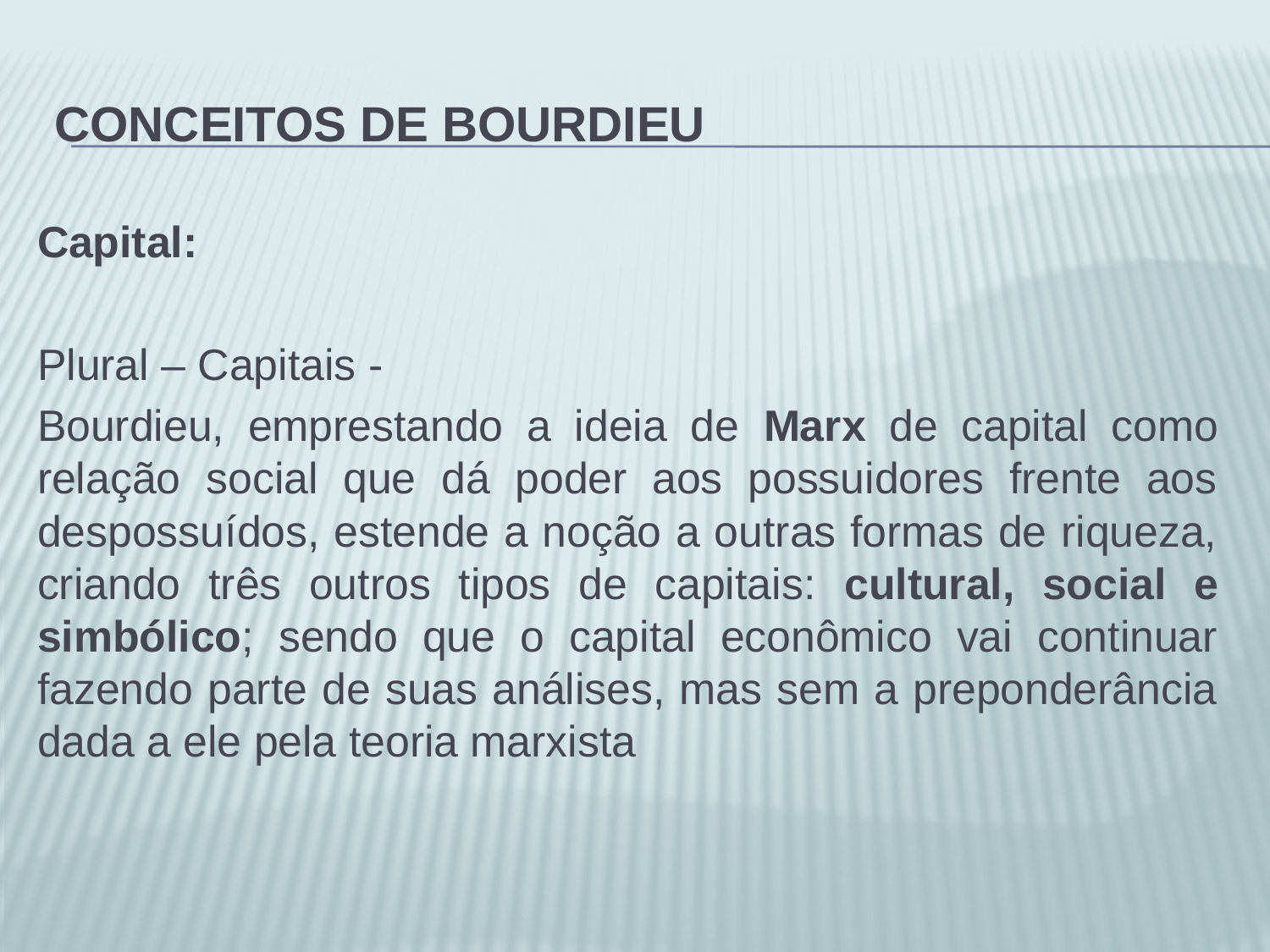

# Conceitos de bourdieu

Capital:

Plural – Capitais -
Bourdieu, emprestando a ideia de Marx de capital como relação social que dá poder aos possuidores frente aos despossuídos, estende a noção a outras formas de riqueza, criando três outros tipos de capitais: cultural, social e simbólico; sendo que o capital econômico vai continuar fazendo parte de suas análises, mas sem a preponderância dada a ele pela teoria marxista